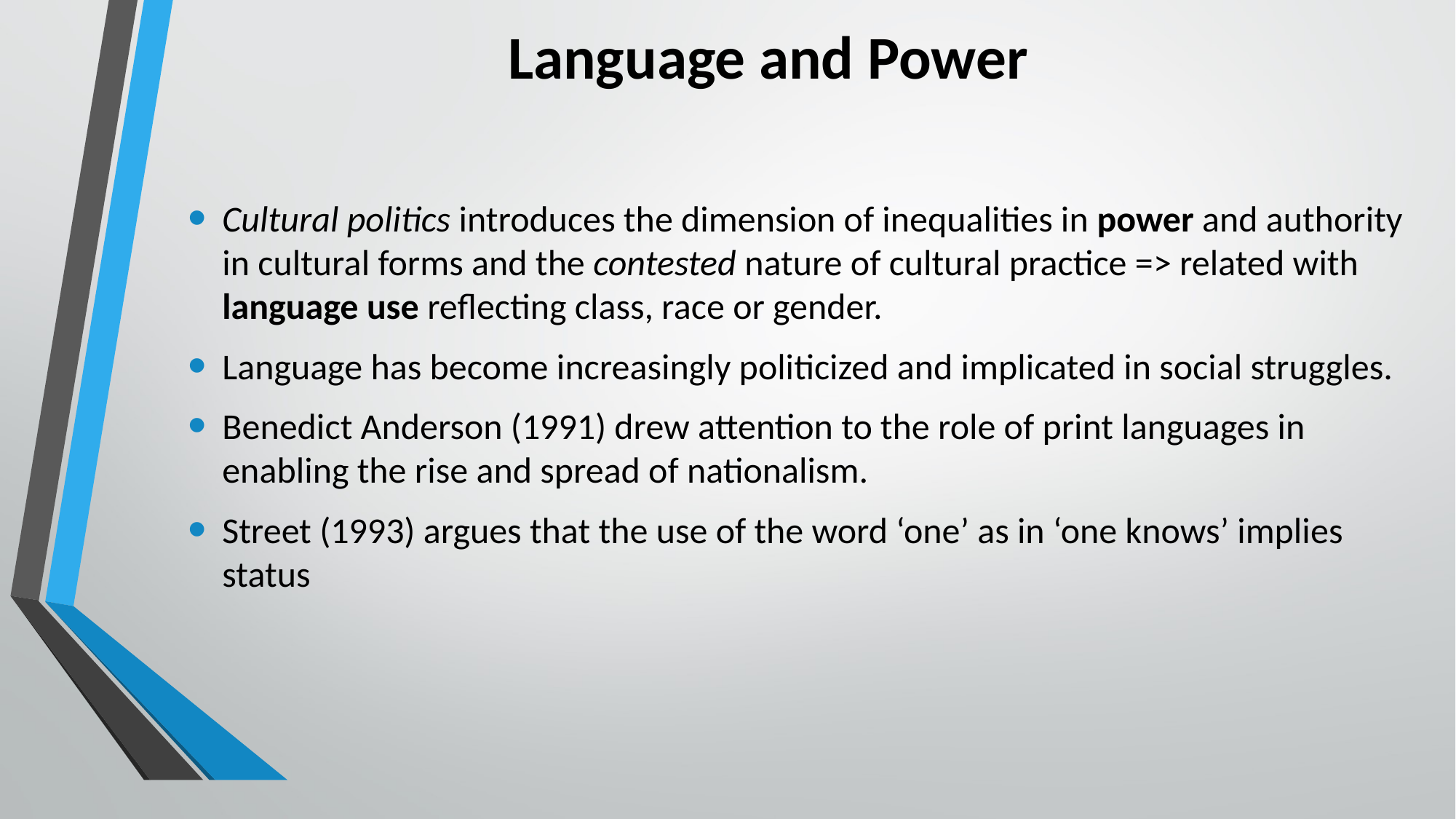

# Language and Power
Cultural politics introduces the dimension of inequalities in power and authority in cultural forms and the contested nature of cultural practice => related with language use reflecting class, race or gender.
Language has become increasingly politicized and implicated in social struggles.
Benedict Anderson (1991) drew attention to the role of print languages in enabling the rise and spread of nationalism.
Street (1993) argues that the use of the word ‘one’ as in ‘one knows’ implies status